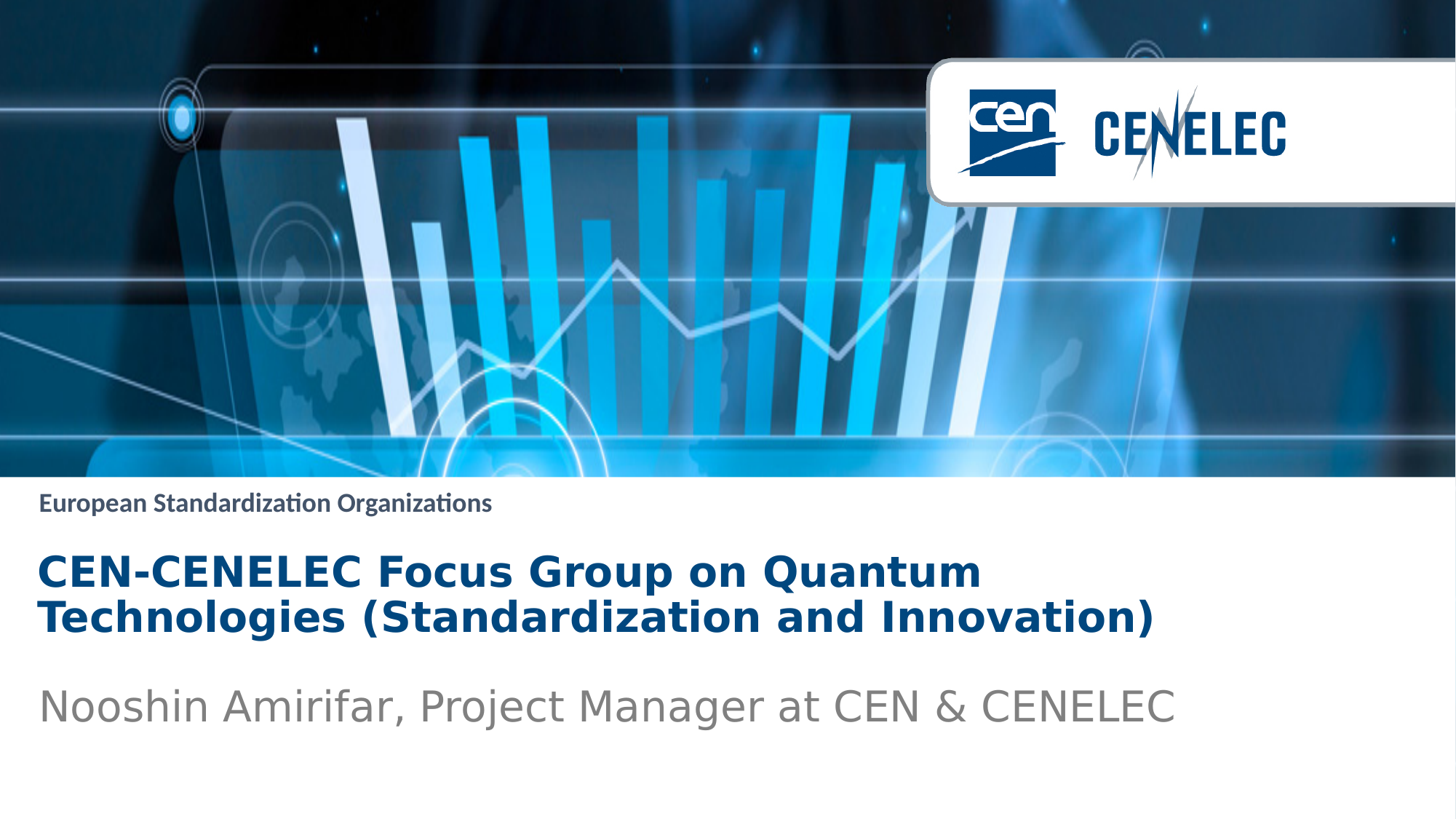

# CEN-CENELEC Focus Group on Quantum Technologies (Standardization and Innovation)
Nooshin Amirifar, Project Manager at CEN & CENELEC